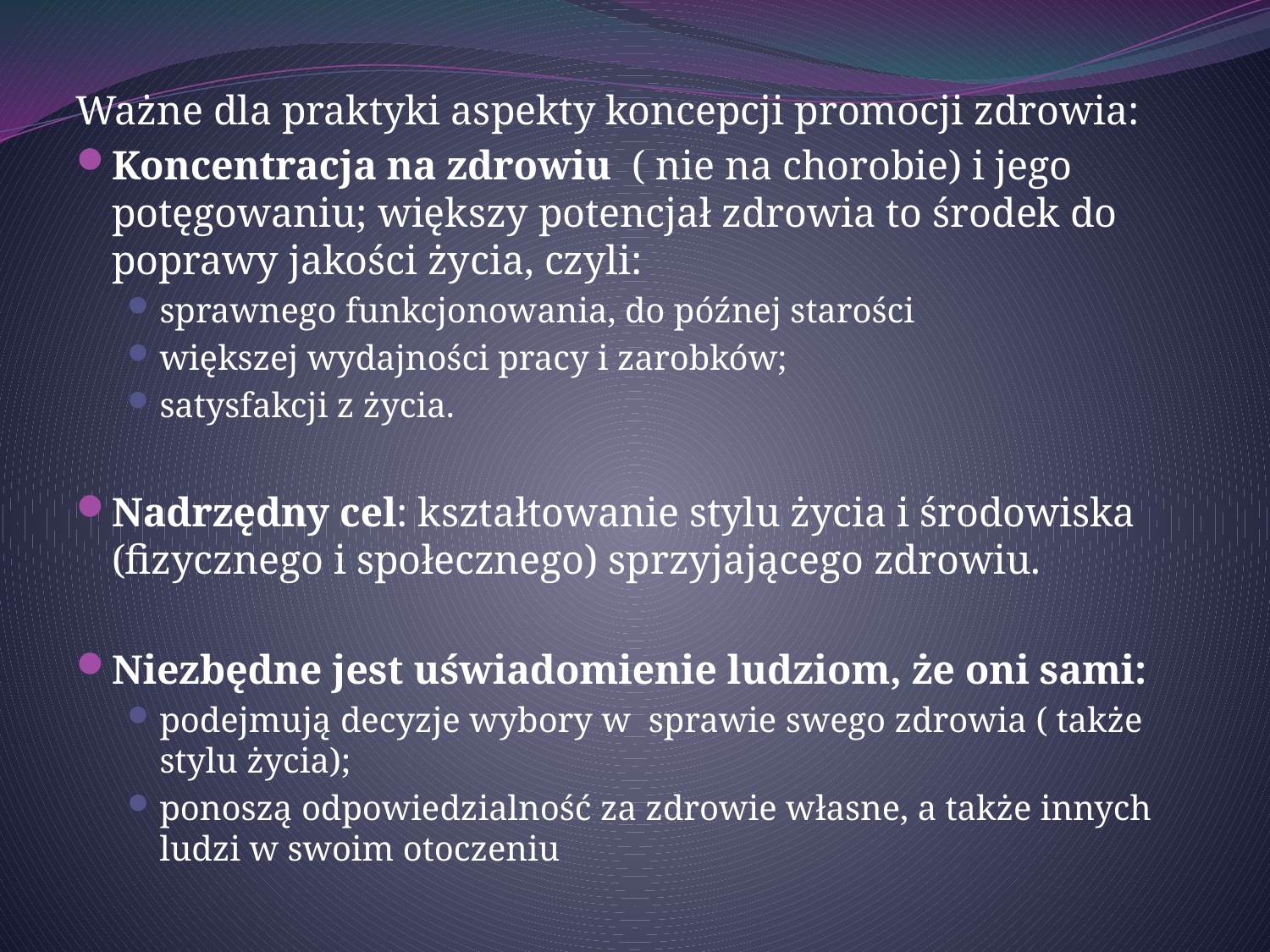

Ważne dla praktyki aspekty koncepcji promocji zdrowia:
Koncentracja na zdrowiu  ( nie na chorobie) i jego potęgowaniu; większy potencjał zdrowia to środek do poprawy jakości życia, czyli:
sprawnego funkcjonowania, do późnej starości
większej wydajności pracy i zarobków;
satysfakcji z życia.

Nadrzędny cel: kształtowanie stylu życia i środowiska (fizycznego i społecznego) sprzyjającego zdrowiu.

Niezbędne jest uświadomienie ludziom, że oni sami:
podejmują decyzje wybory w  sprawie swego zdrowia ( także stylu życia);
ponoszą odpowiedzialność za zdrowie własne, a także innych ludzi w swoim otoczeniu